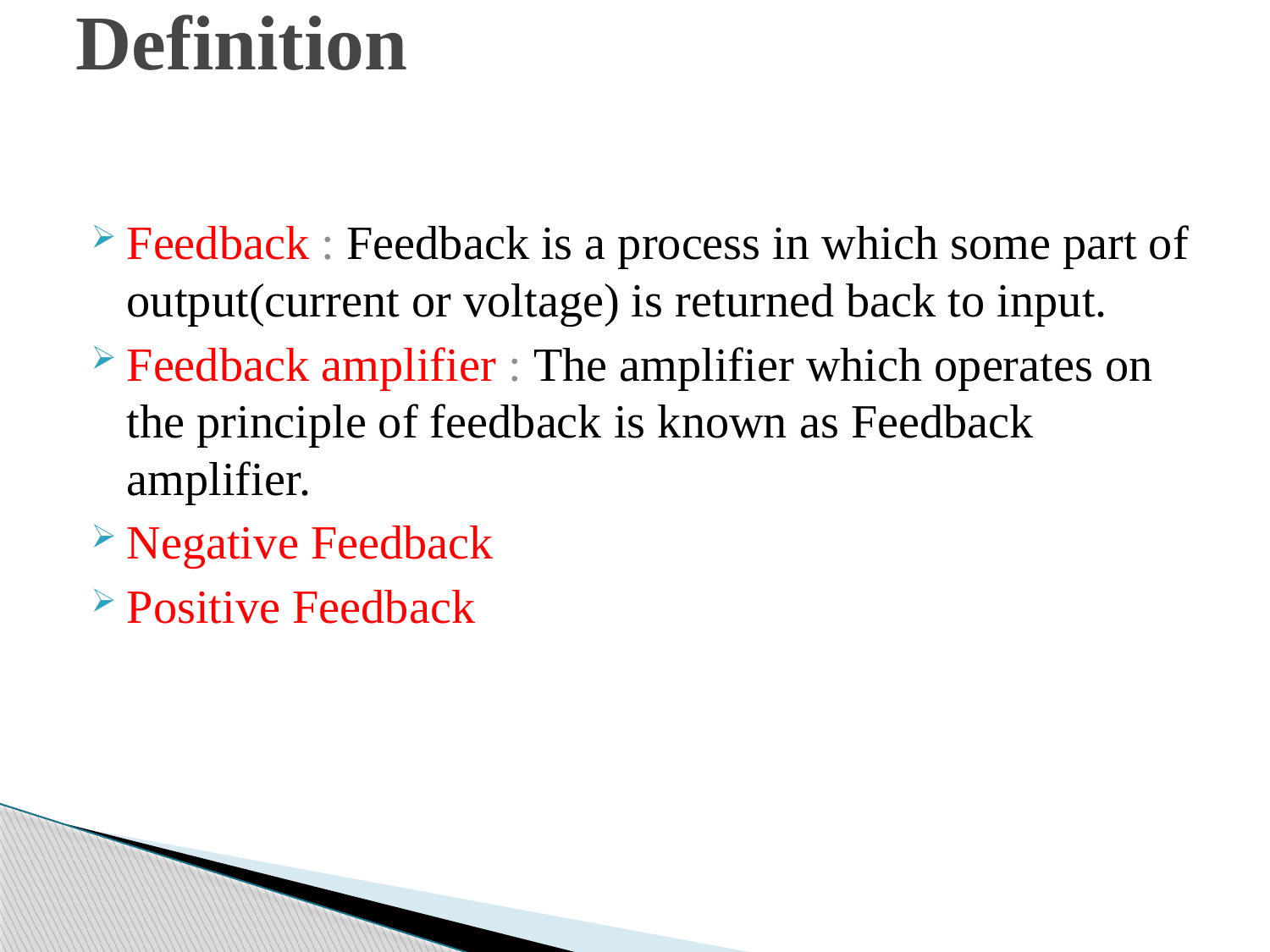

# Definition
Feedback : Feedback is a process in which some part of output(current or voltage) is returned back to input.
Feedback amplifier : The amplifier which operates on the principle of feedback is known as Feedback amplifier.
Negative Feedback
Positive Feedback